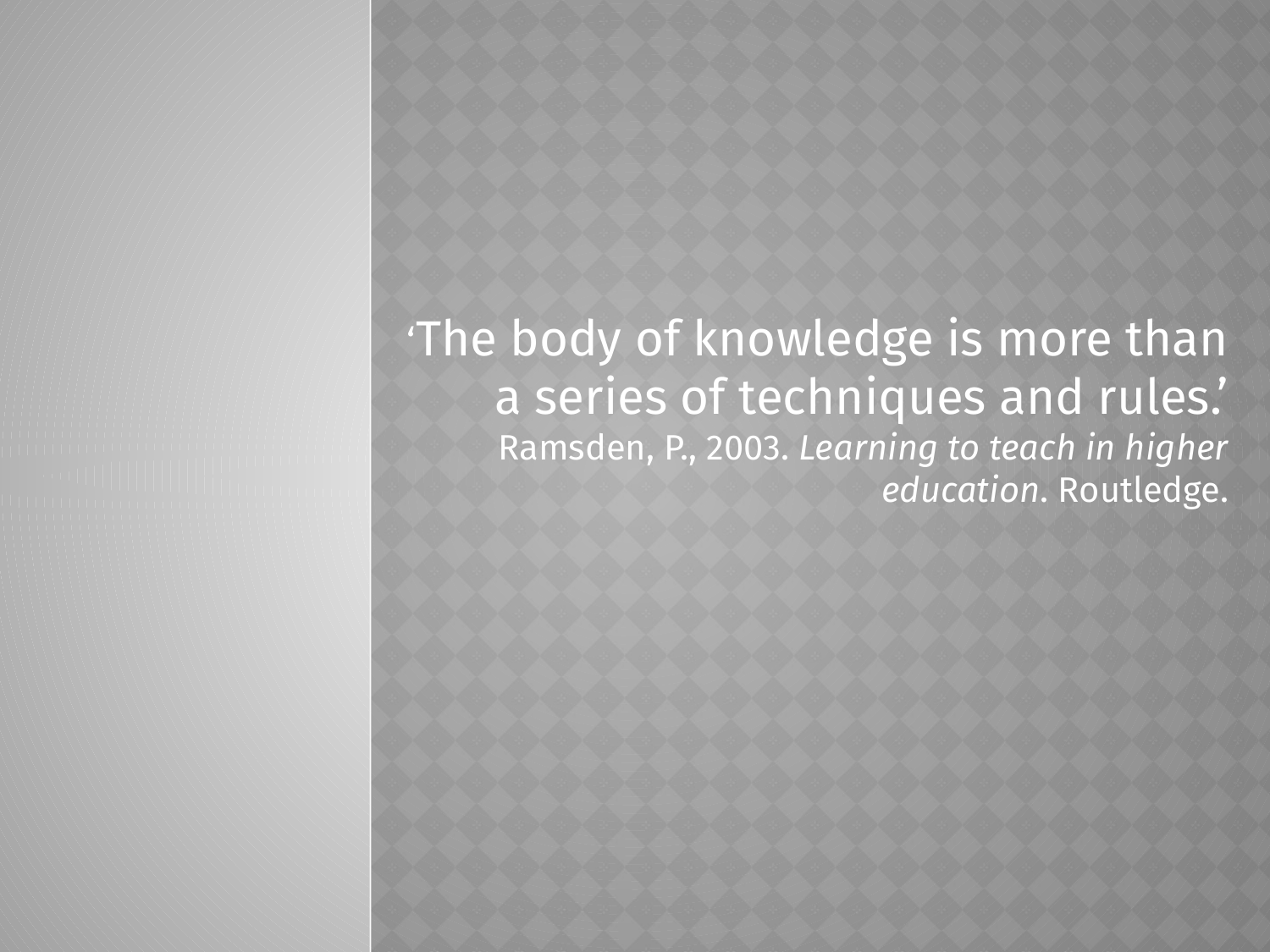

‘The body of knowledge is more than a series of techniques and rules.’ Ramsden, P., 2003. Learning to teach in higher education. Routledge.